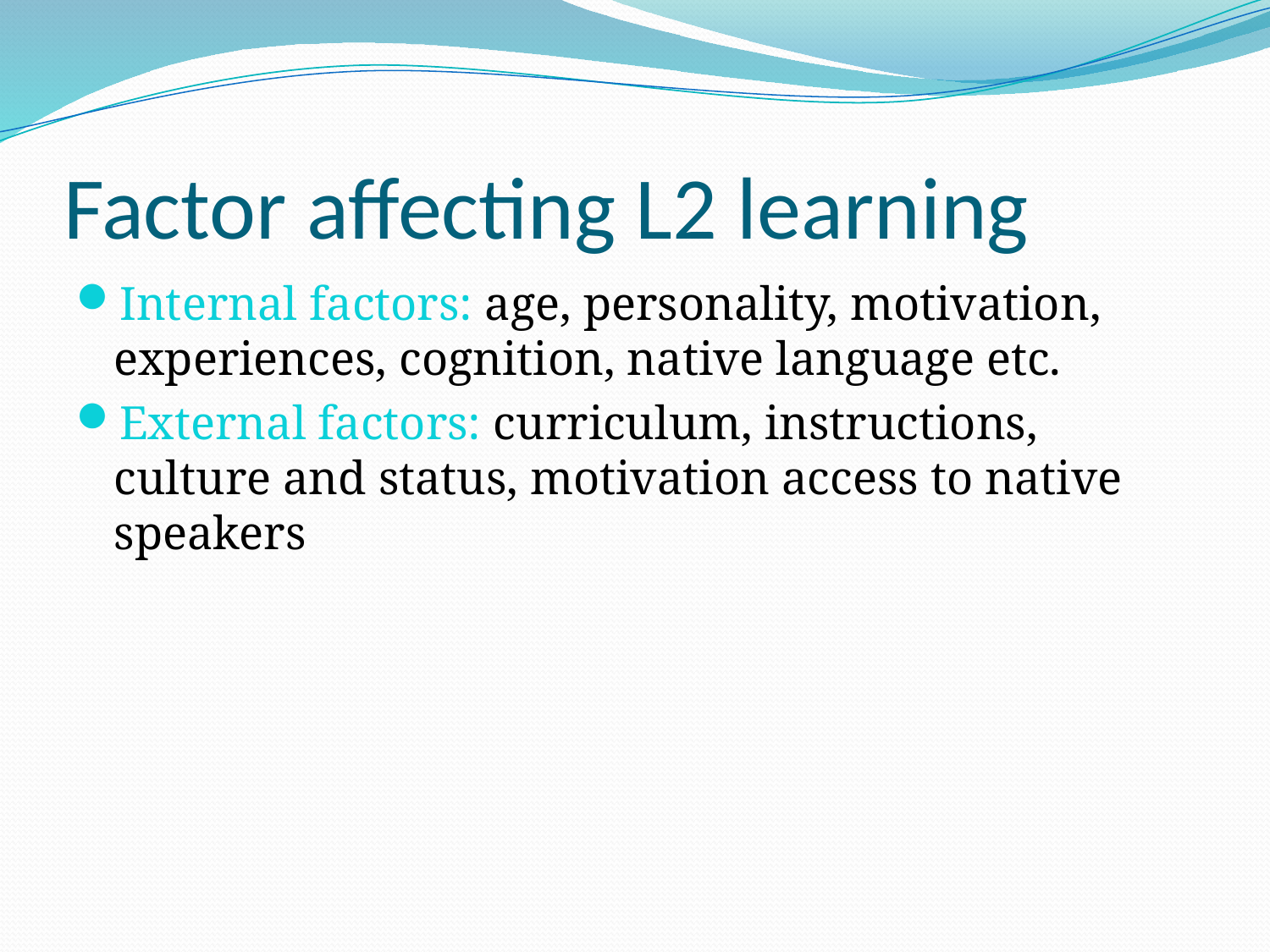

# Factor affecting L2 learning
Internal factors: age, personality, motivation, experiences, cognition, native language etc.
External factors: curriculum, instructions, culture and status, motivation access to native speakers